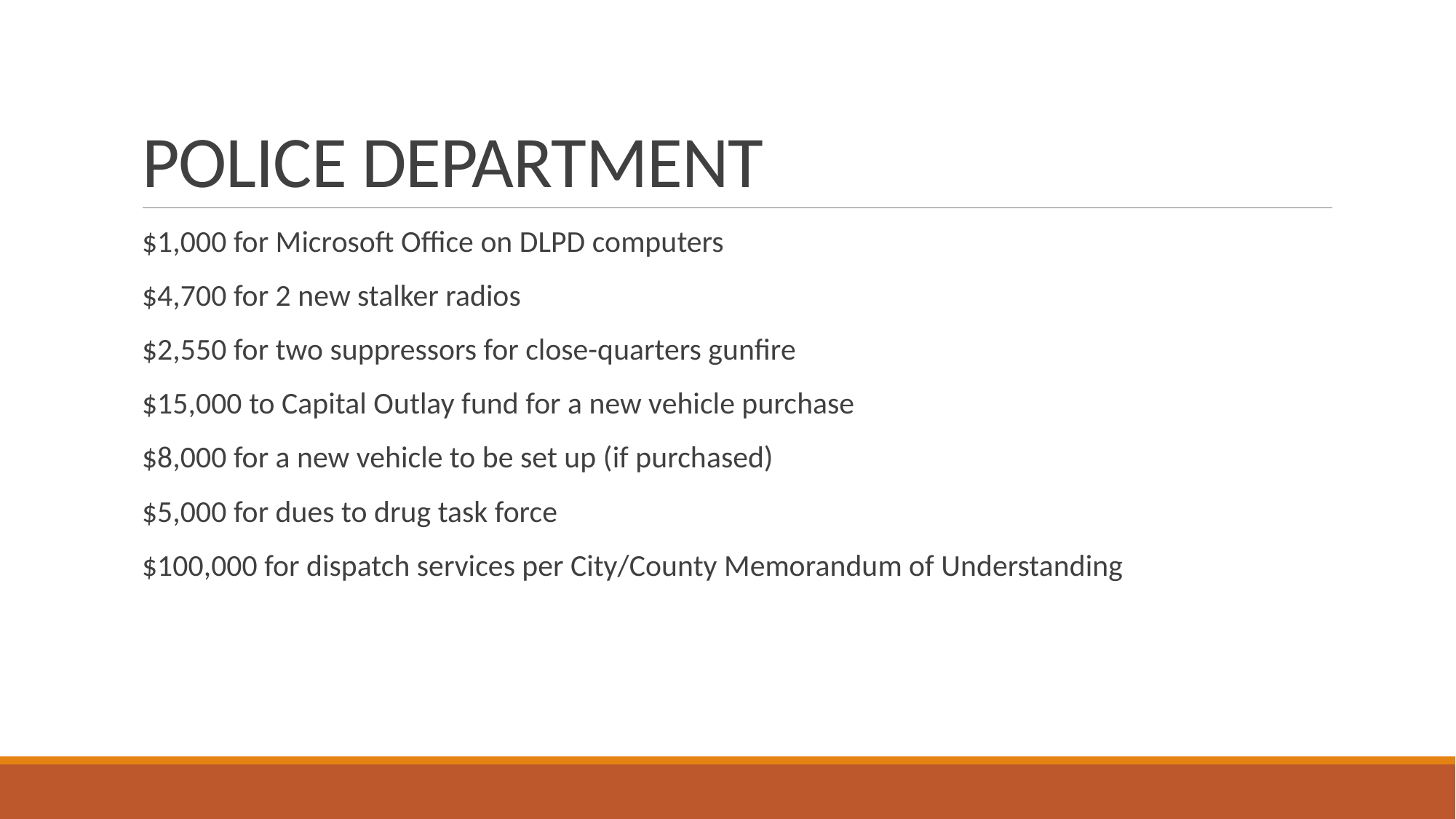

# POLICE DEPARTMENT
$1,000 for Microsoft Office on DLPD computers
$4,700 for 2 new stalker radios
$2,550 for two suppressors for close-quarters gunfire
$15,000 to Capital Outlay fund for a new vehicle purchase
$8,000 for a new vehicle to be set up (if purchased)
$5,000 for dues to drug task force
$100,000 for dispatch services per City/County Memorandum of Understanding